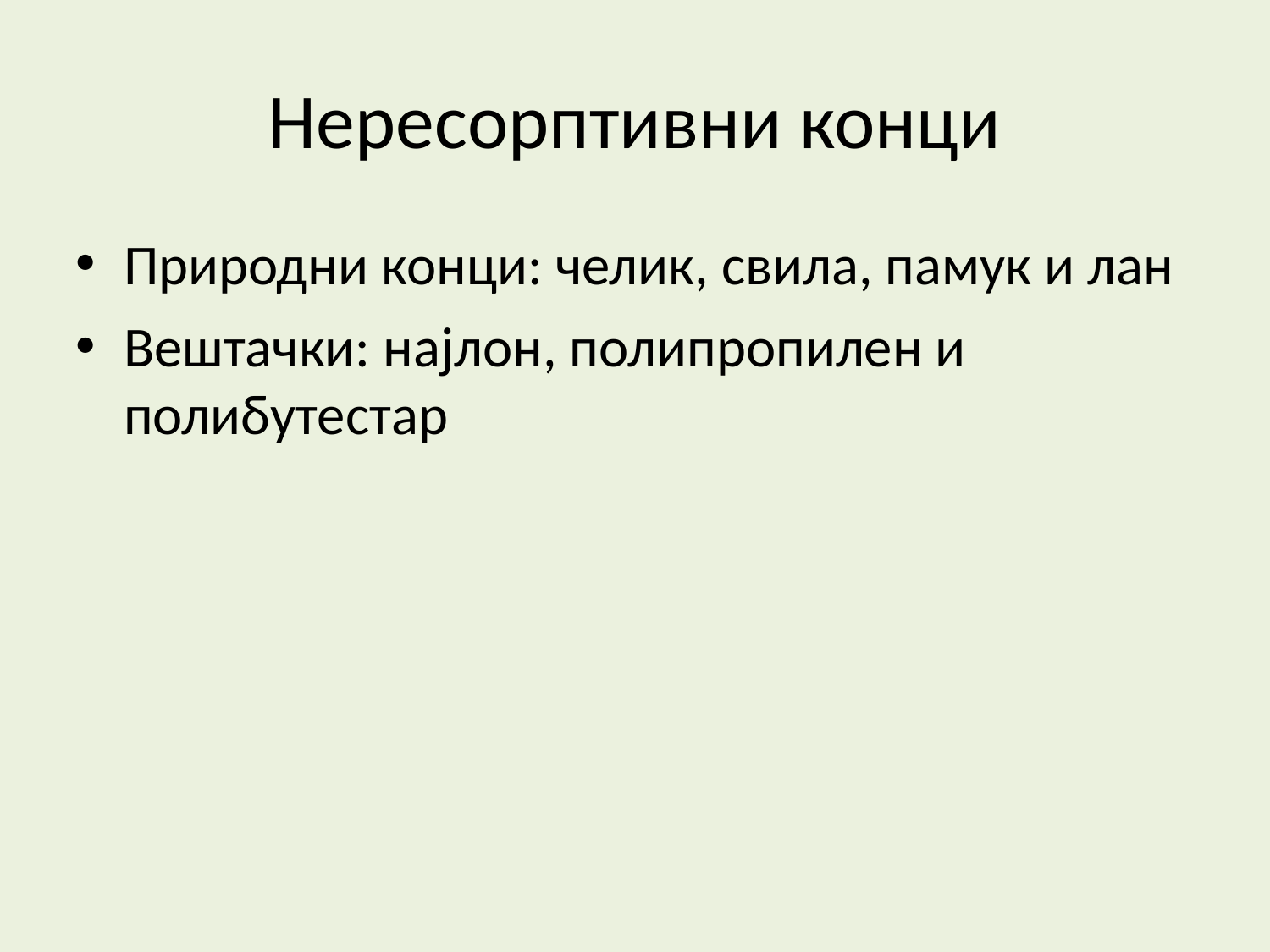

Нересорптивни конци
Природни конци: челик, свила, памук и лан
Вештачки: најлон, полипропилен и полибутестар